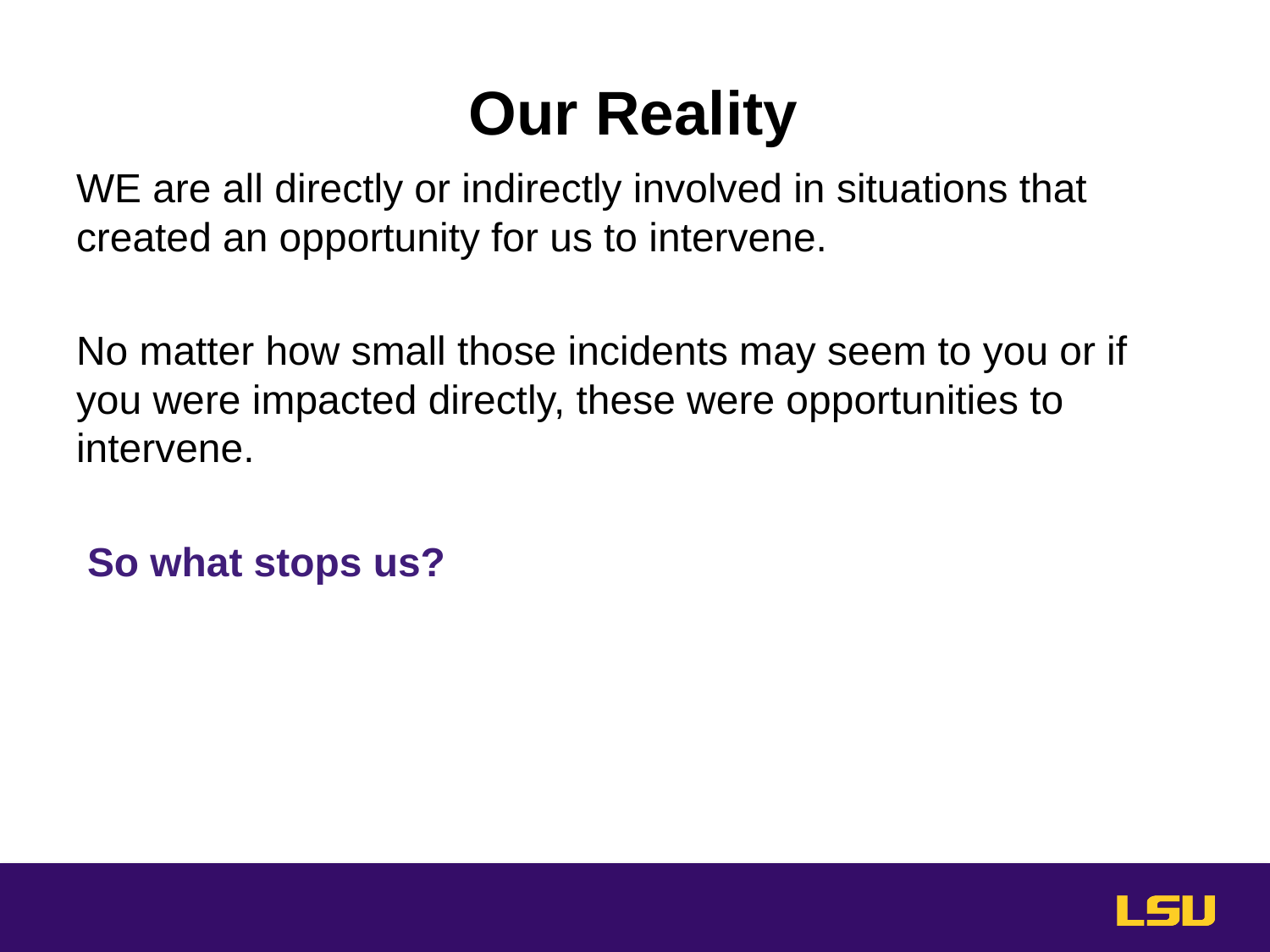

# Our Reality
WE are all directly or indirectly involved in situations that created an opportunity for us to intervene.

No matter how small those incidents may seem to you or if you were impacted directly, these were opportunities to intervene.

 So what stops us?